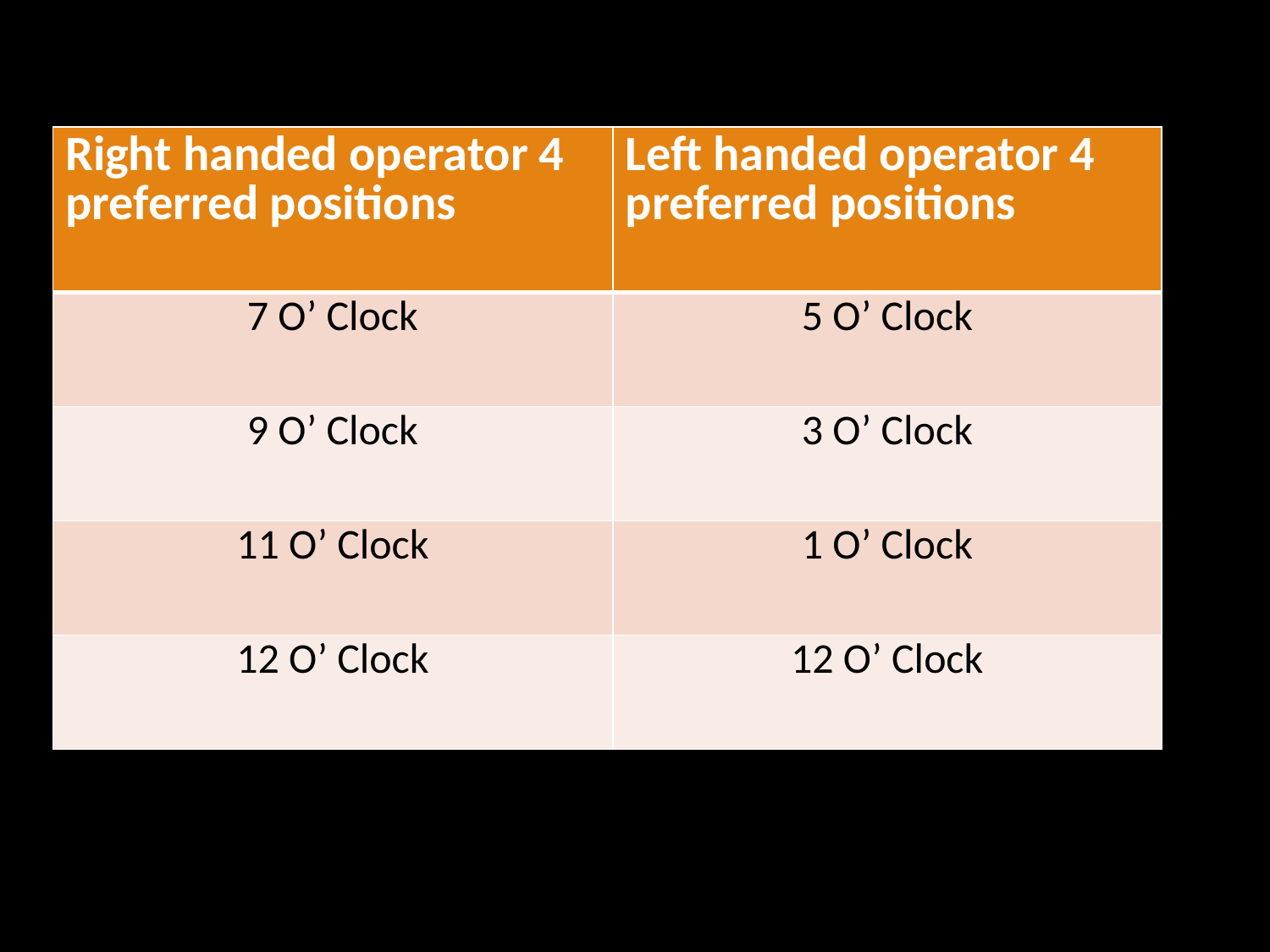

#
| Right handed operator 4 preferred positions | Left handed operator 4 preferred positions |
| --- | --- |
| 7 O’ Clock | 5 O’ Clock |
| 9 O’ Clock | 3 O’ Clock |
| 11 O’ Clock | 1 O’ Clock |
| 12 O’ Clock | 12 O’ Clock |